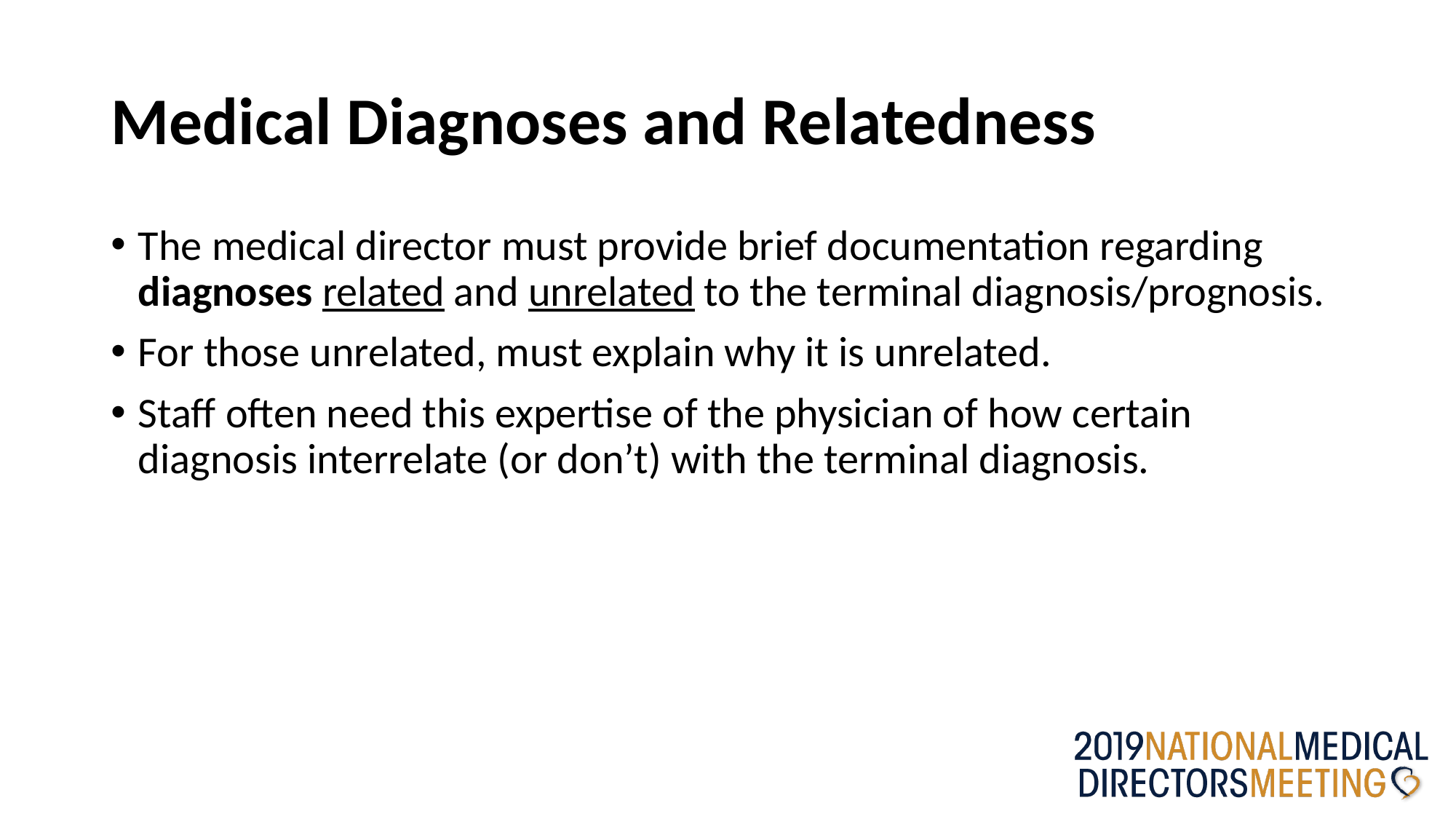

# Medical Diagnoses and Relatedness
The medical director must provide brief documentation regarding diagnoses related and unrelated to the terminal diagnosis/prognosis.
For those unrelated, must explain why it is unrelated.
Staff often need this expertise of the physician of how certain diagnosis interrelate (or don’t) with the terminal diagnosis.